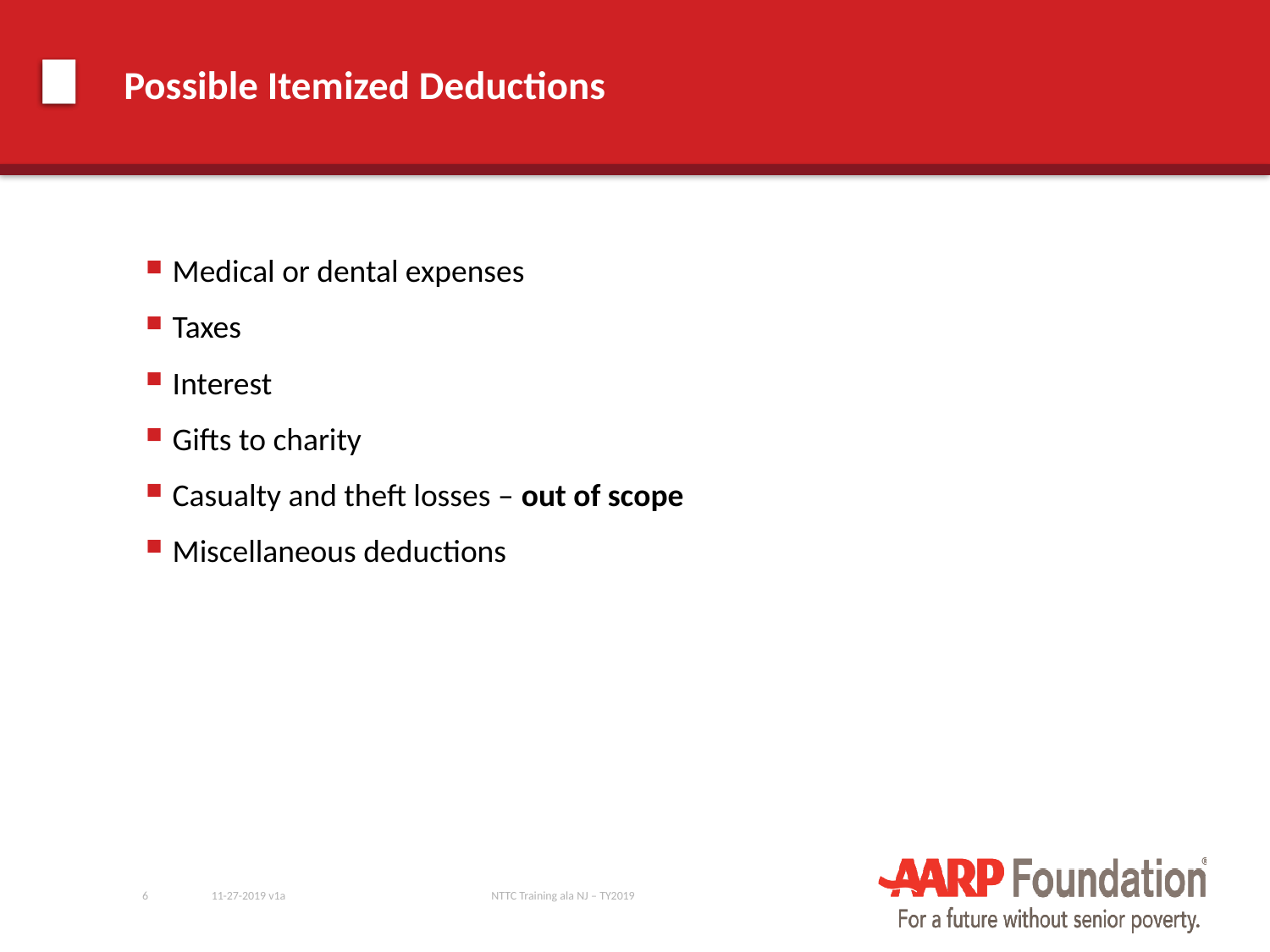

# Possible Itemized Deductions
Medical or dental expenses
Taxes
Interest
Gifts to charity
Casualty and theft losses – out of scope
Miscellaneous deductions
6
11-27-2019 v1a
NTTC Training ala NJ – TY2019